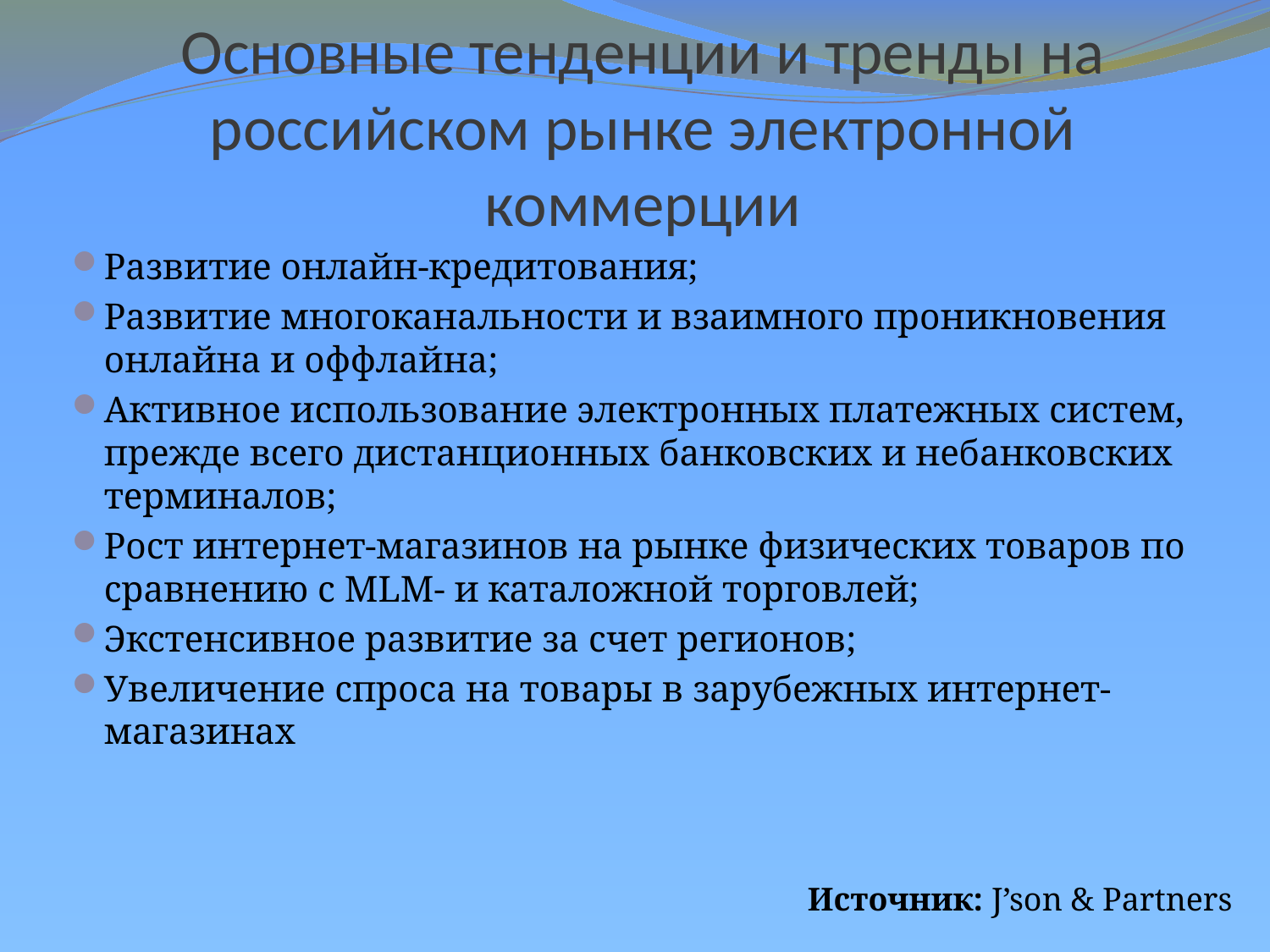

# Основные тенденции и тренды на российском рынке электронной коммерции
Развитие онлайн-кредитования;
Развитие многоканальности и взаимного проникновения онлайна и оффлайна;
Активное использование электронных платежных систем, прежде всего дистанционных банковских и небанковских терминалов;
Рост интернет-магазинов на рынке физических товаров по сравнению с MLM- и каталожной торговлей;
Экстенсивное развитие за счет регионов;
Увеличение спроса на товары в зарубежных интернет-магазинах
Источник: J’son & Partners